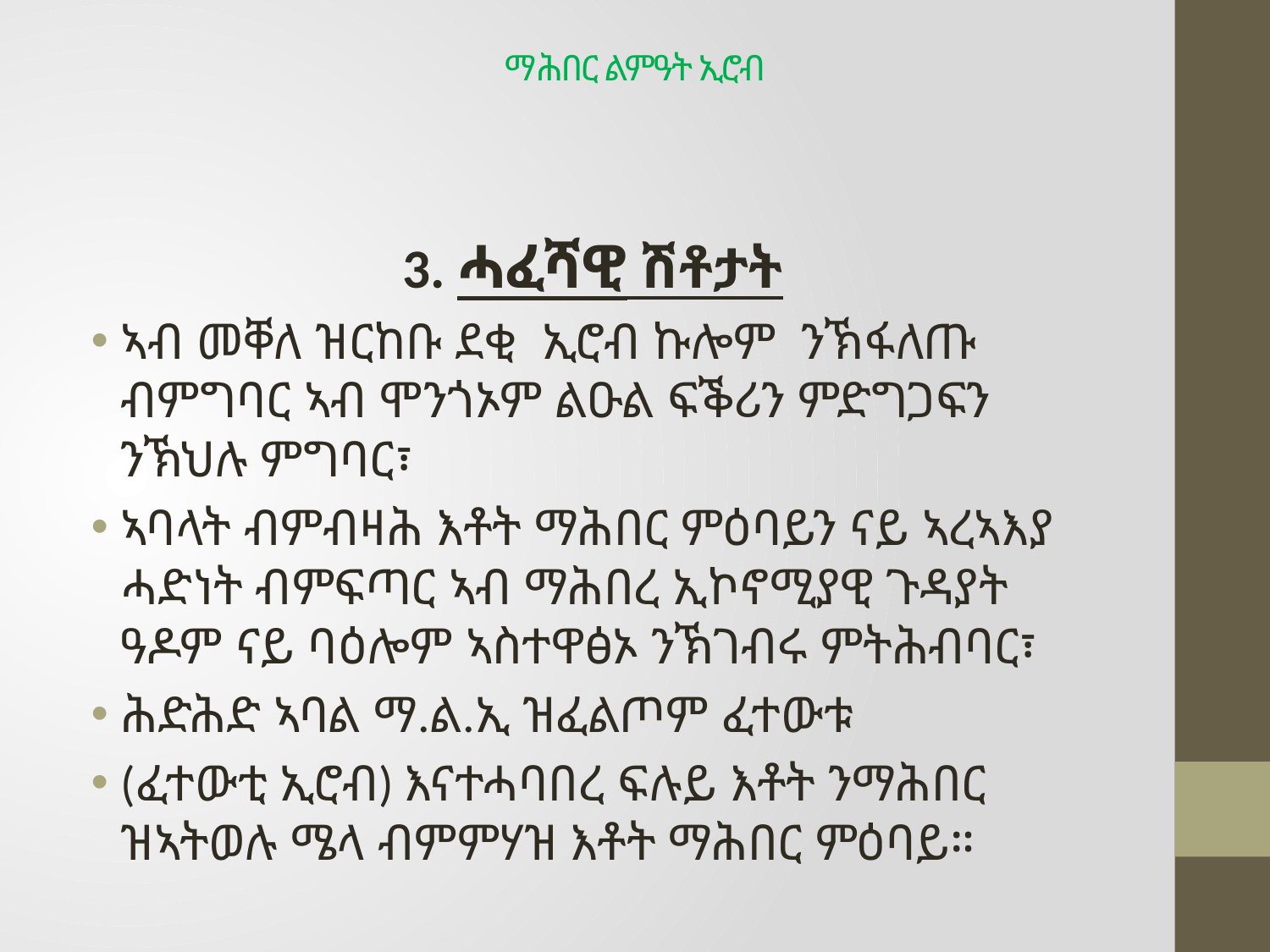

# ማሕበር ልምዓት ኢሮብ
3. ሓፈሻዊ ሽቶታት
ኣብ መቐለ ዝርከቡ ደቂ  ኢሮብ ኩሎም  ንኽፋለጡ  ብምግባር ኣብ ሞንጎኦም ልዑል ፍቕሪን ምድግጋፍን ንኽህሉ ምግባር፣
ኣባላት ብምብዛሕ እቶት ማሕበር ምዕባይን ናይ ኣረኣእያ ሓድነት ብምፍጣር ኣብ ማሕበረ ኢኮኖሚያዊ ጉዳያት ዓዶም ናይ ባዕሎም ኣስተዋፅኦ ንኽገብሩ ምትሕብባር፣
ሕድሕድ ኣባል ማ.ል.ኢ ዝፈልጦም ፈተውቱ
(ፈተውቲ ኢሮብ) እናተሓባበረ ፍሉይ እቶት ንማሕበር ዝኣትወሉ ሜላ ብምምሃዝ እቶት ማሕበር ምዕባይ።